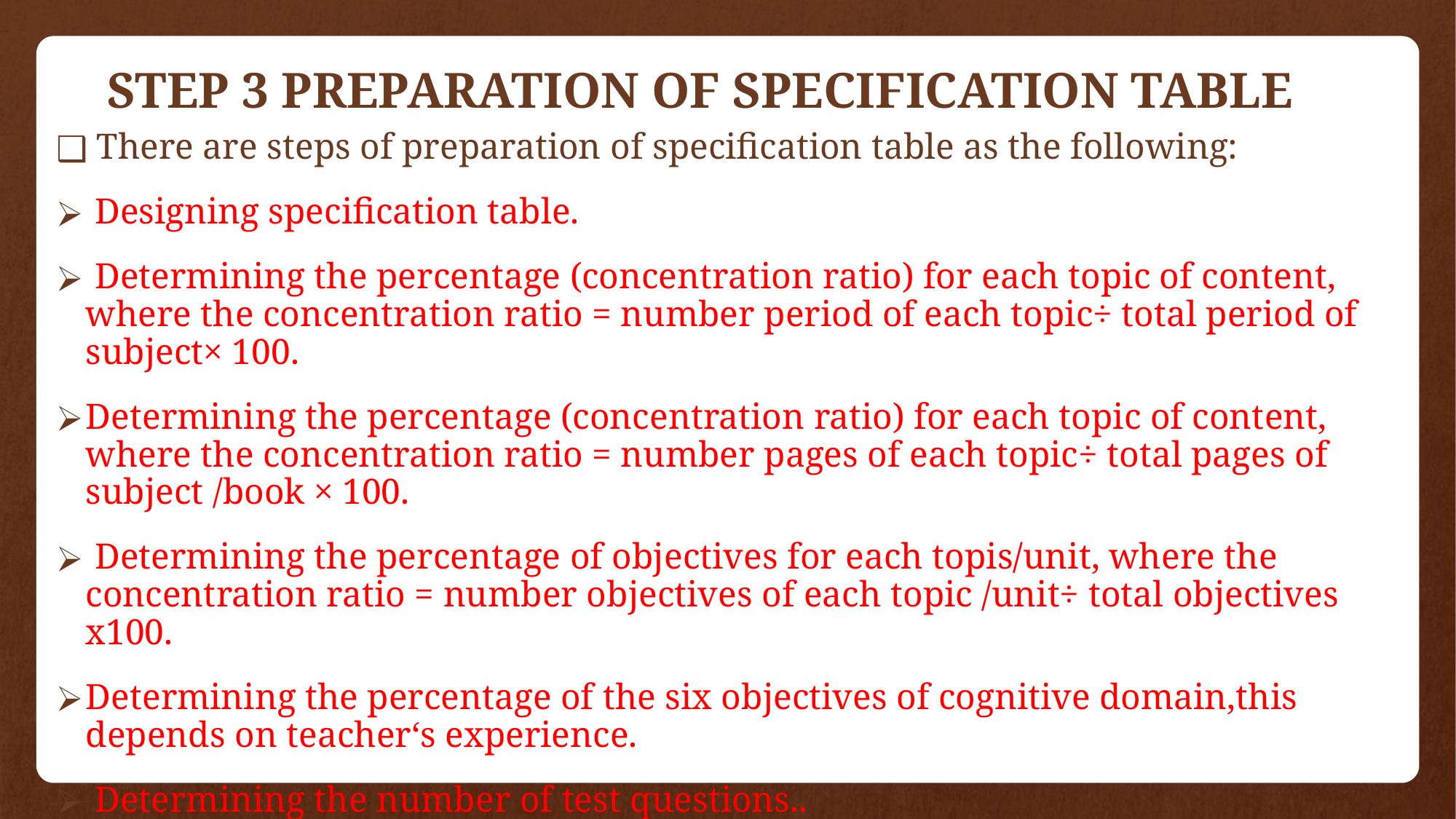

# STEP 3 PREPARATION OF SPECIFICATION TABLE
 There are steps of preparation of specification table as the following:
 Designing specification table.
 Determining the percentage (concentration ratio) for each topic of content, where the concentration ratio = number period of each topic÷ total period of subject× 100.
Determining the percentage (concentration ratio) for each topic of content, where the concentration ratio = number pages of each topic÷ total pages of  subject /book × 100.
 Determining the percentage of objectives for each topis/unit, where the concentration ratio = number objectives of each topic /unit÷ total objectives x100.
Determining the percentage of the six objectives of cognitive domain,this depends on teacher‘s experience.
 Determining the number of test questions..